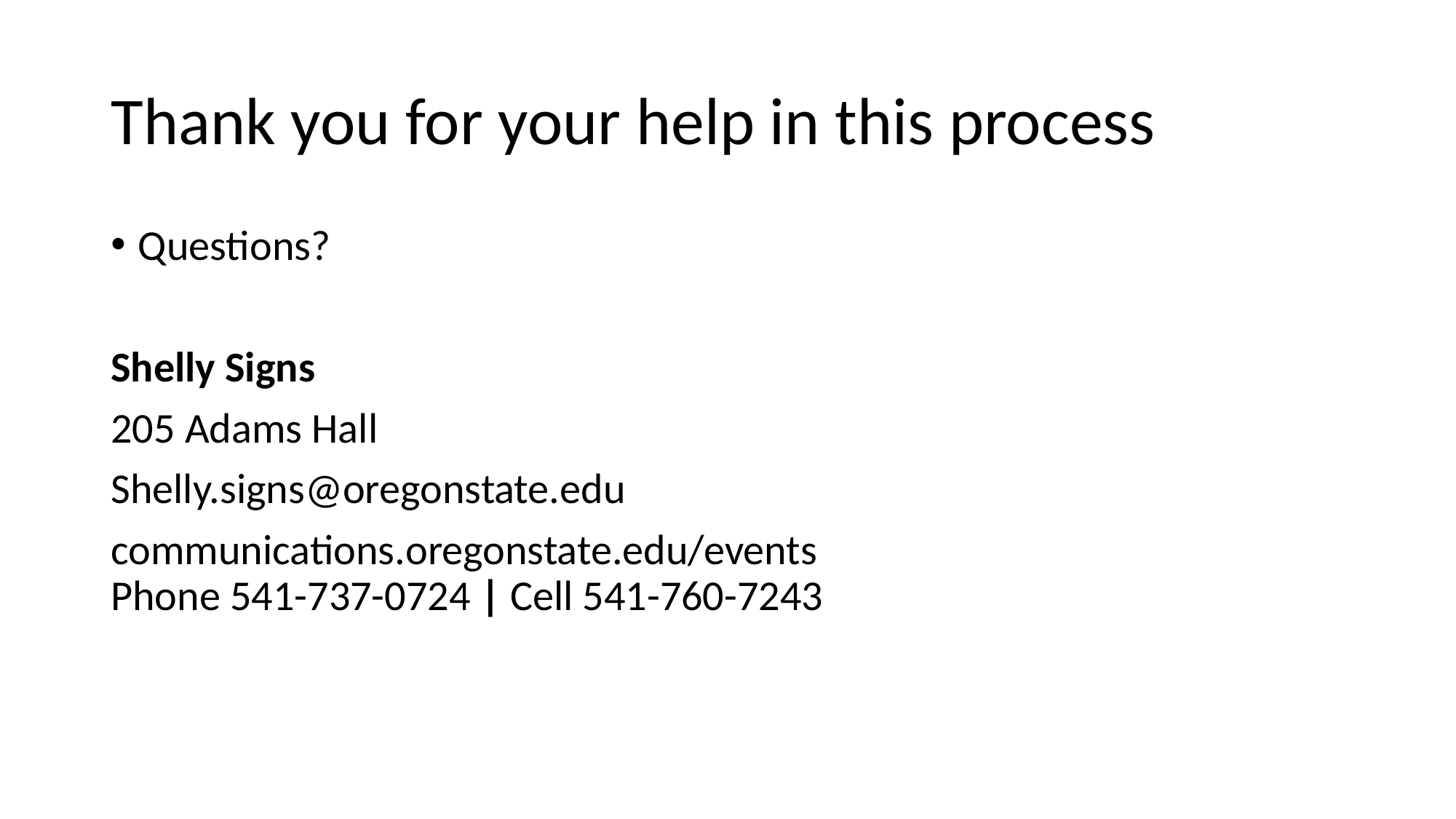

# Thank you for your help in this process
Questions?

Shelly Signs
205 Adams Hall
Shelly.signs@oregonstate.edu
communications.oregonstate.edu/events
Phone 541-737-0724 | Cell 541-760-7243